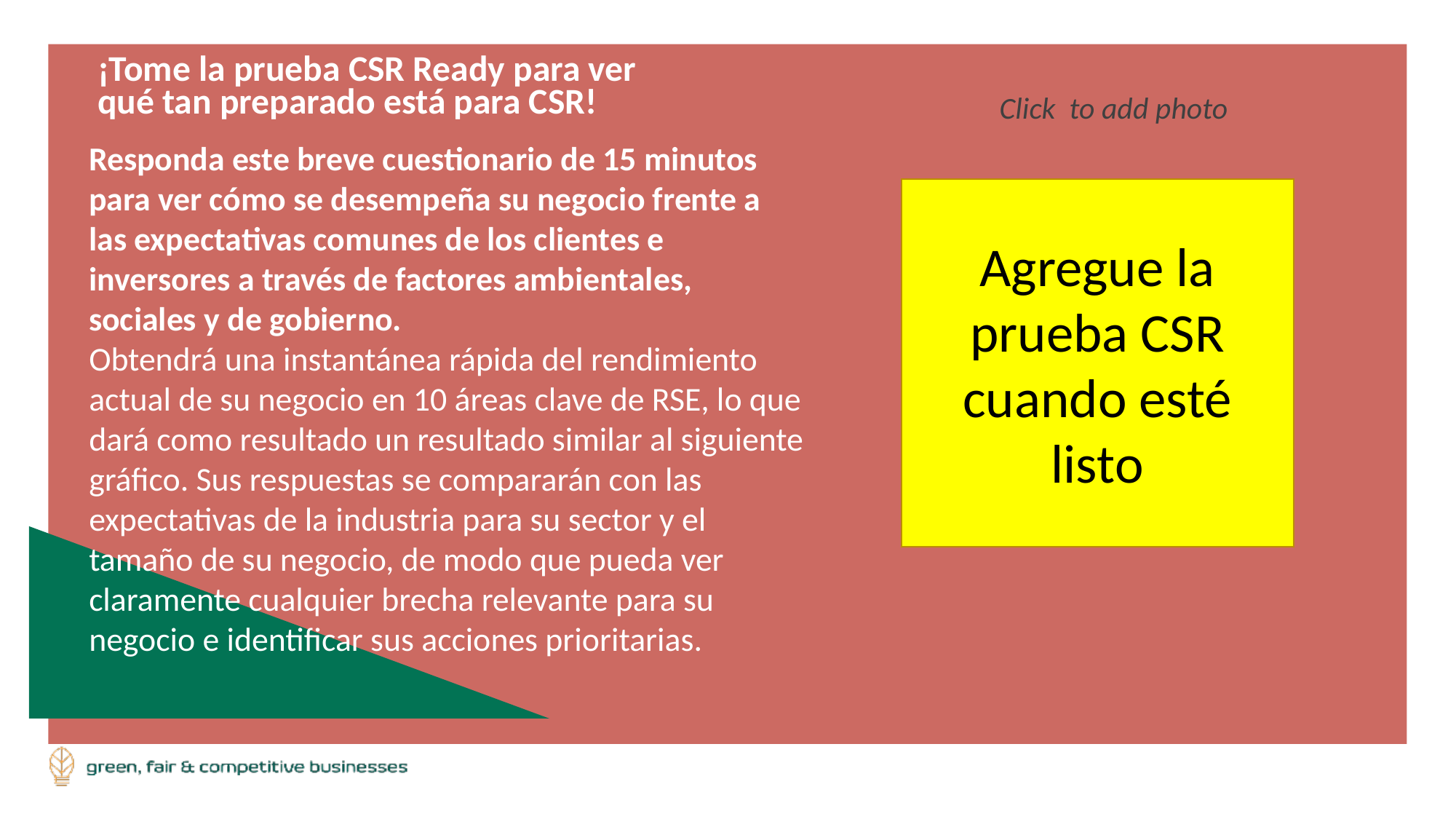

¡Tome la prueba CSR Ready para ver qué tan preparado está para CSR!
Responda este breve cuestionario de 15 minutos para ver cómo se desempeña su negocio frente a las expectativas comunes de los clientes e inversores a través de factores ambientales, sociales y de gobierno.
Obtendrá una instantánea rápida del rendimiento actual de su negocio en 10 áreas clave de RSE, lo que dará como resultado un resultado similar al siguiente gráfico. Sus respuestas se compararán con las expectativas de la industria para su sector y el tamaño de su negocio, de modo que pueda ver claramente cualquier brecha relevante para su negocio e identificar sus acciones prioritarias.

Agregue la prueba CSR cuando esté listo